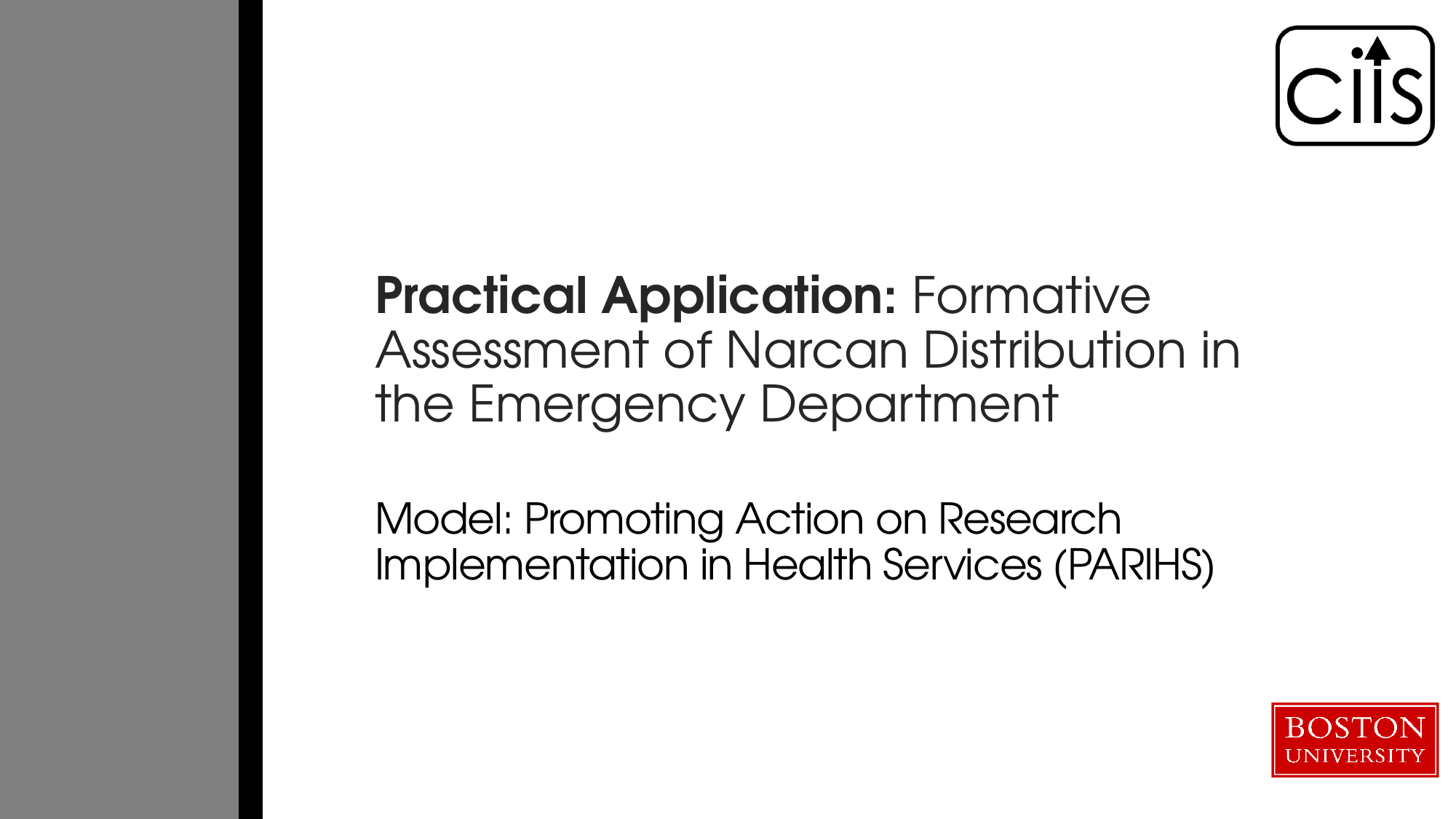

Practical Application: Formative Assessment of Narcan Distribution in the Emergency Department
# Model: Promoting Action on Research Implementation in Health Services (PARIHS)